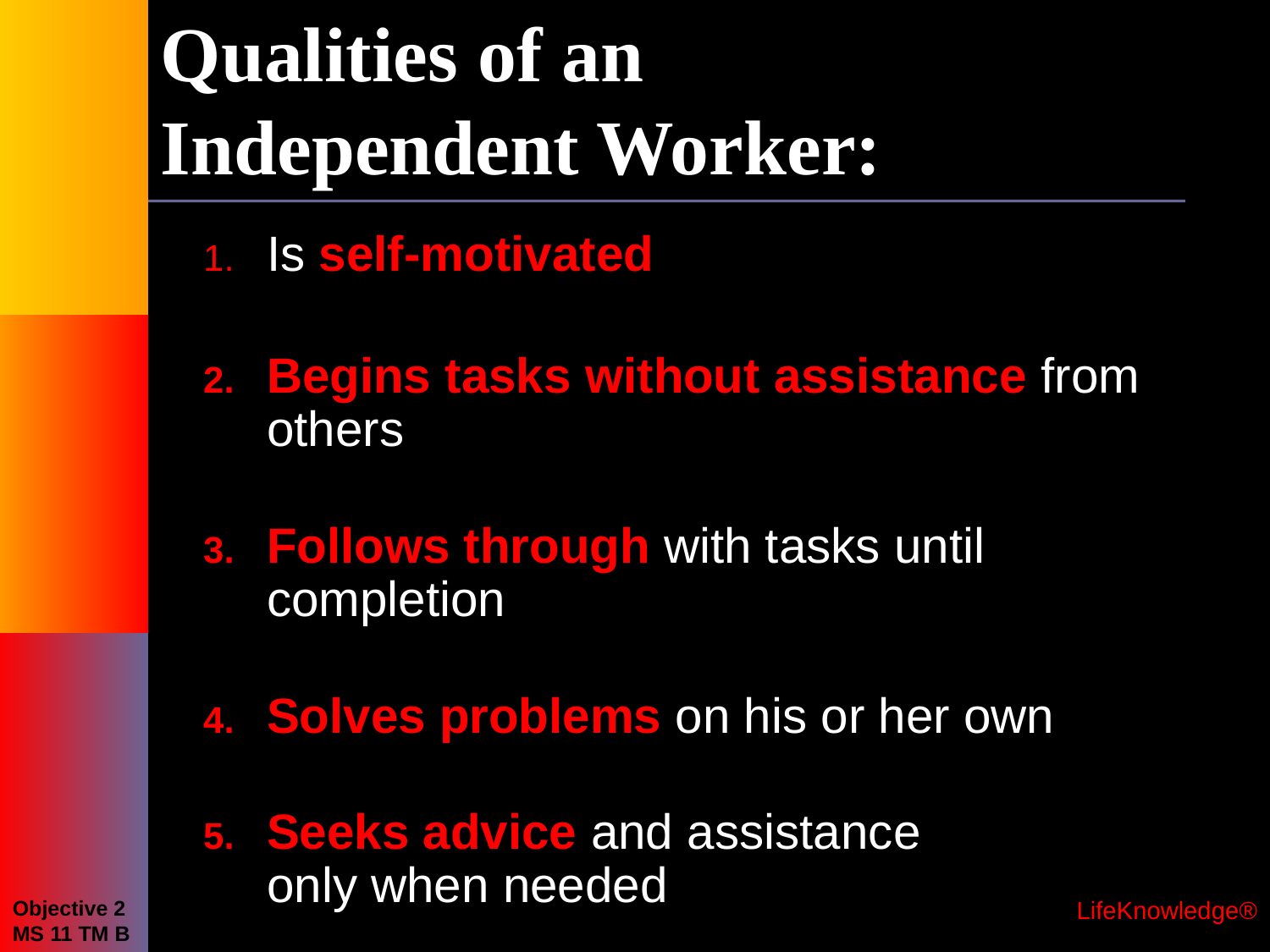

# Qualities of an Independent Worker:
Is self-motivated
Begins tasks without assistance from others
Follows through with tasks until completion
Solves problems on his or her own
Seeks advice and assistance
only when needed
Objective 2
MS 11 TM B
 LifeKnowledge®